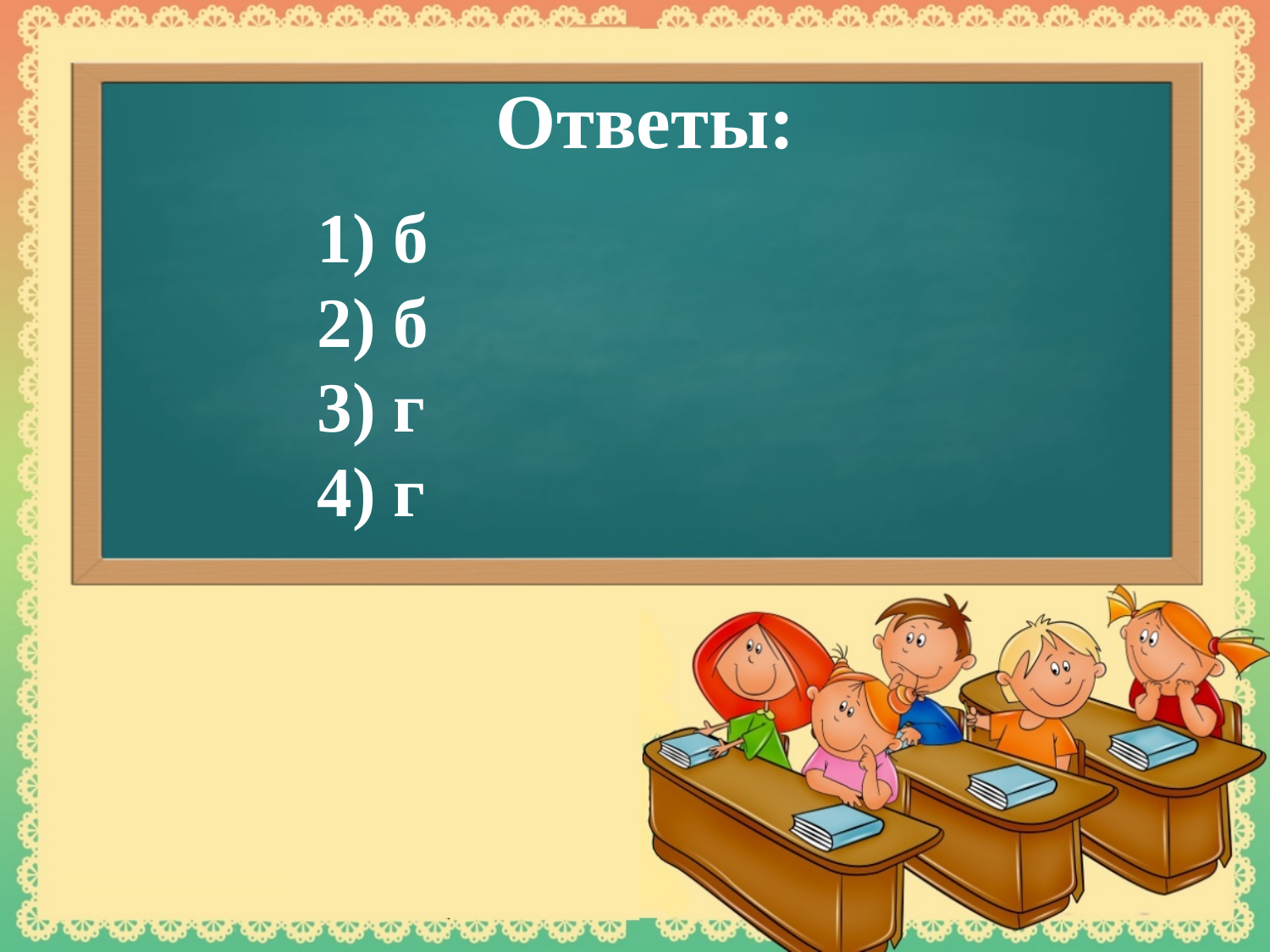

# Ответы:
1) б
2) б
3) г
4) г